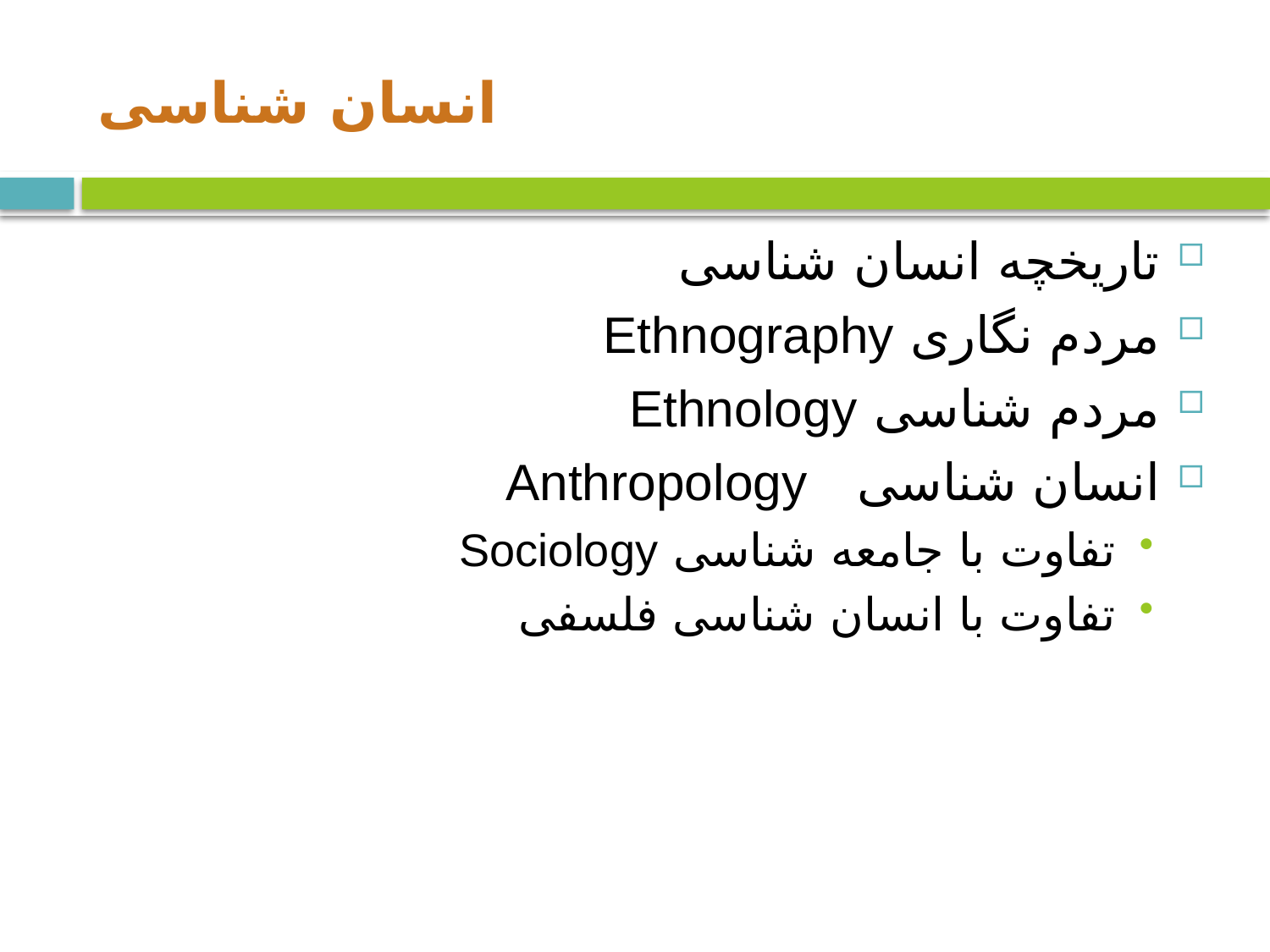

# انسان شناسی
تاریخچه انسان شناسی
مردم نگاری Ethnography
مردم شناسی Ethnology
انسان شناسی   Anthropology
تفاوت با جامعه شناسی Sociology
تفاوت با انسان شناسی فلسفی